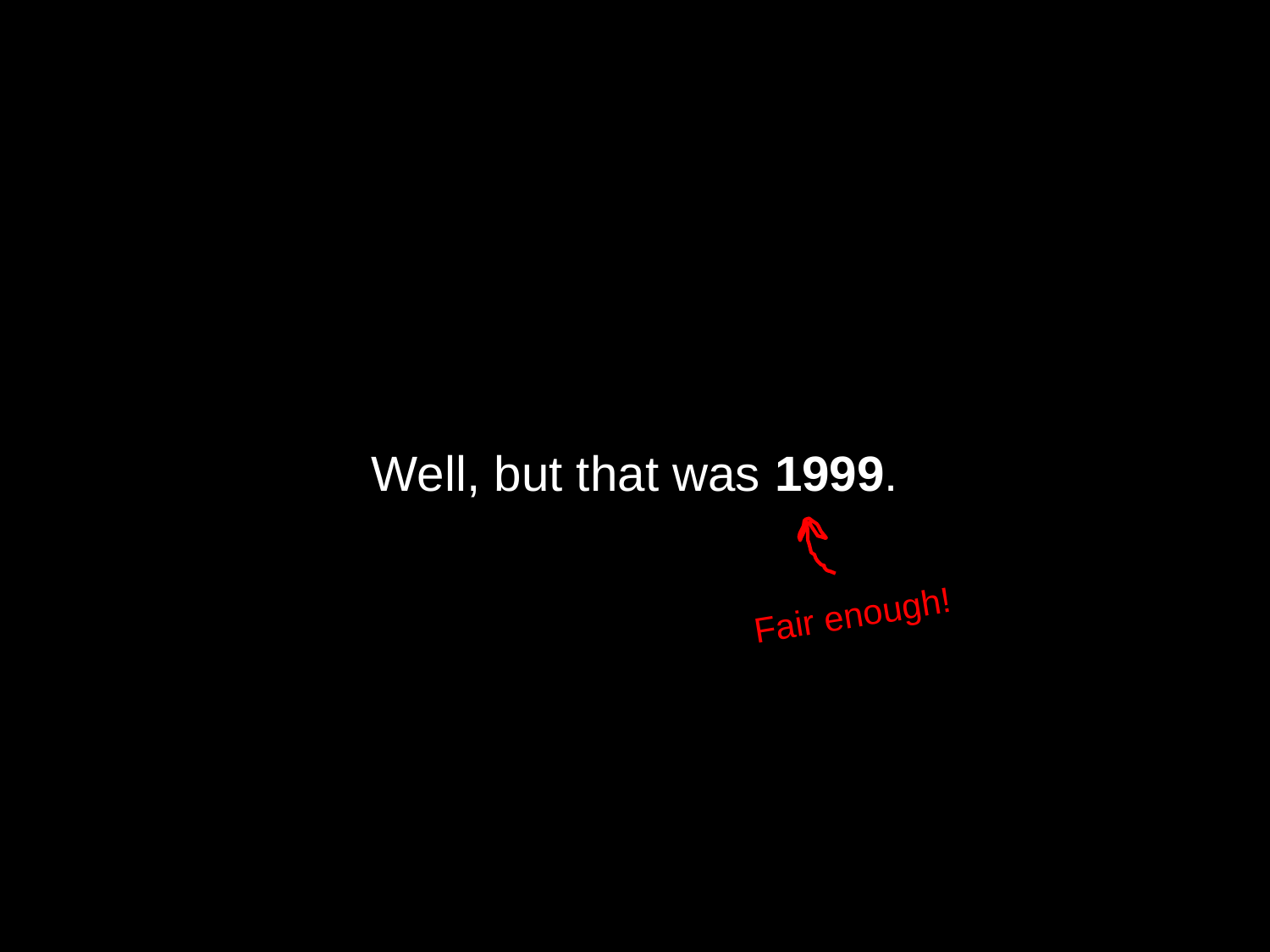

Well, but that was 1999.

Fair enough!